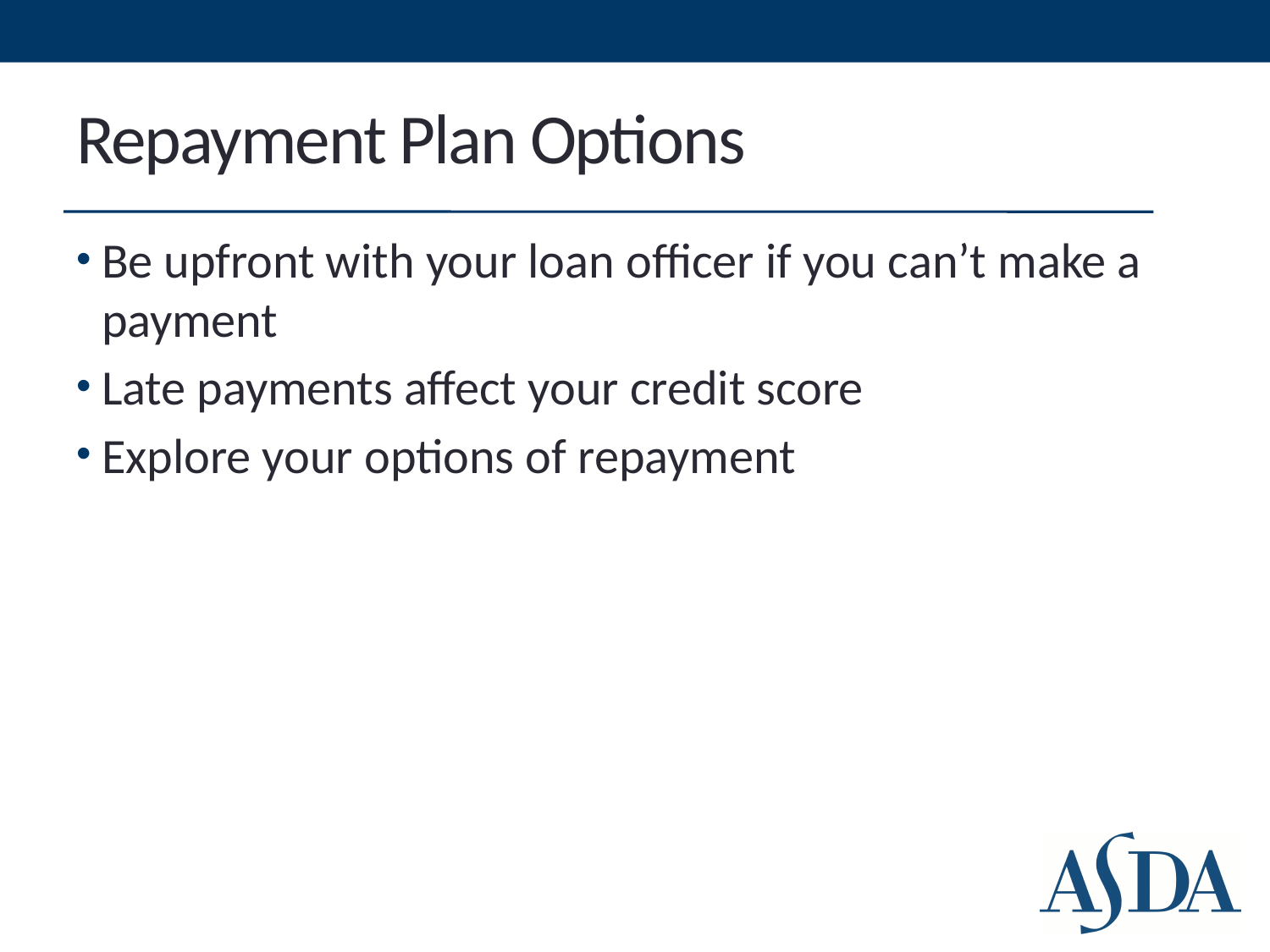

# Repayment Plan Options
Be upfront with your loan officer if you can’t make a payment
Late payments affect your credit score
Explore your options of repayment